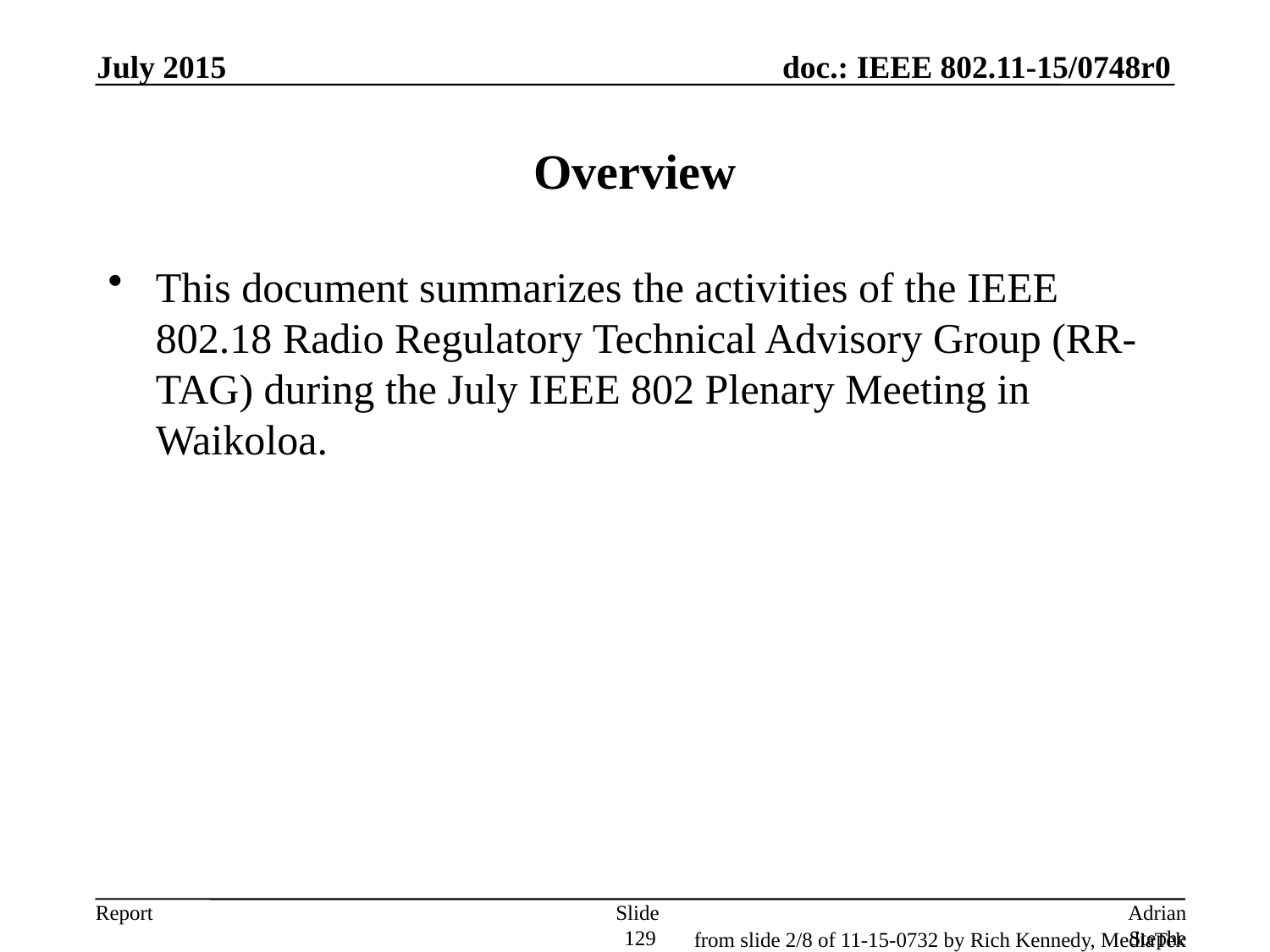

July 2015
# Overview
This document summarizes the activities of the IEEE 802.18 Radio Regulatory Technical Advisory Group (RR-TAG) during the July IEEE 802 Plenary Meeting in Waikoloa.
Slide 129
Adrian Stephens, Intel
from slide 2/8 of 11-15-0732 by Rich Kennedy, MediaTek